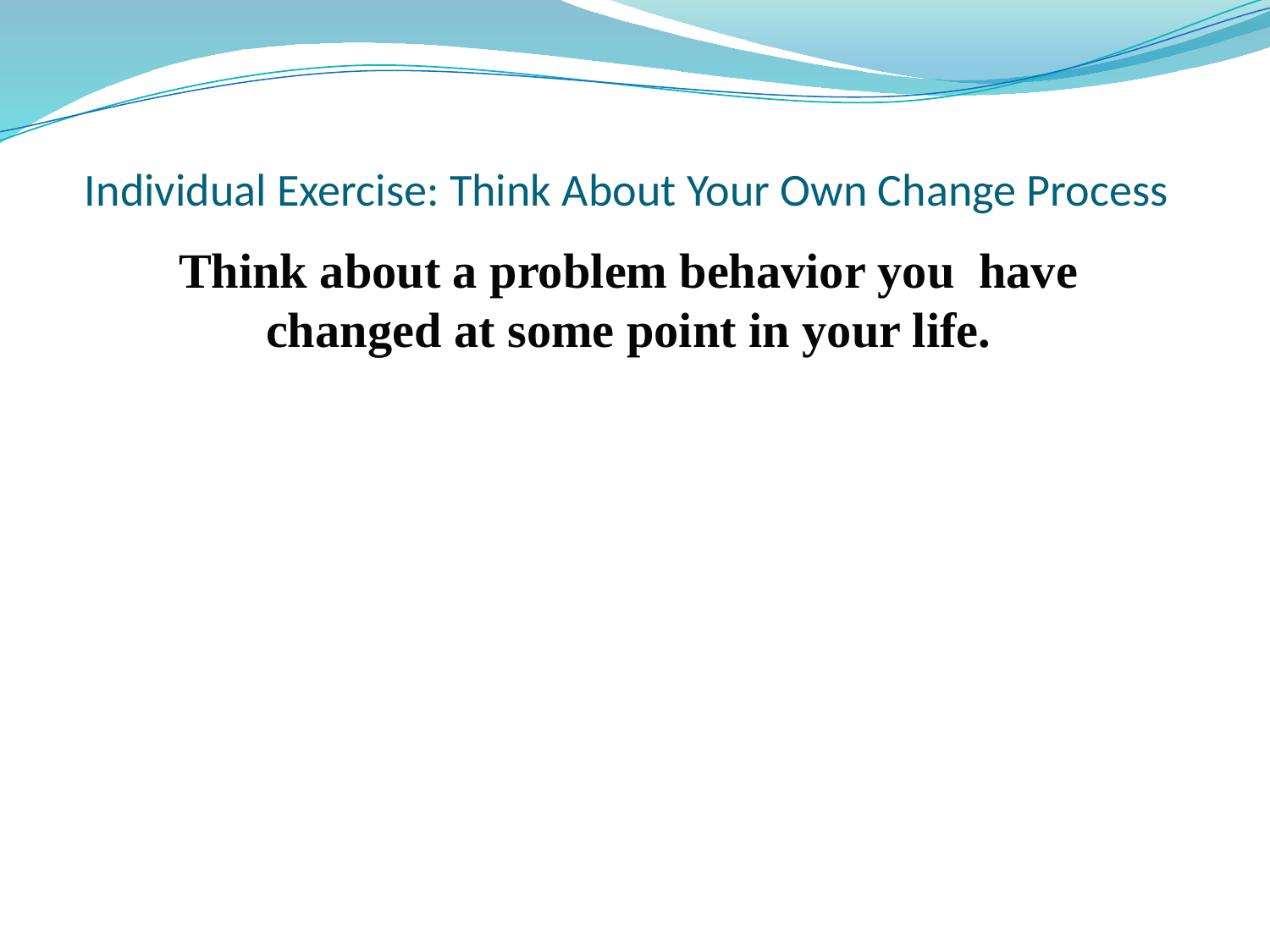

# Individual Exercise: Think About Your Own Change Process
Think about a problem behavior you  have changed at some point in your life.